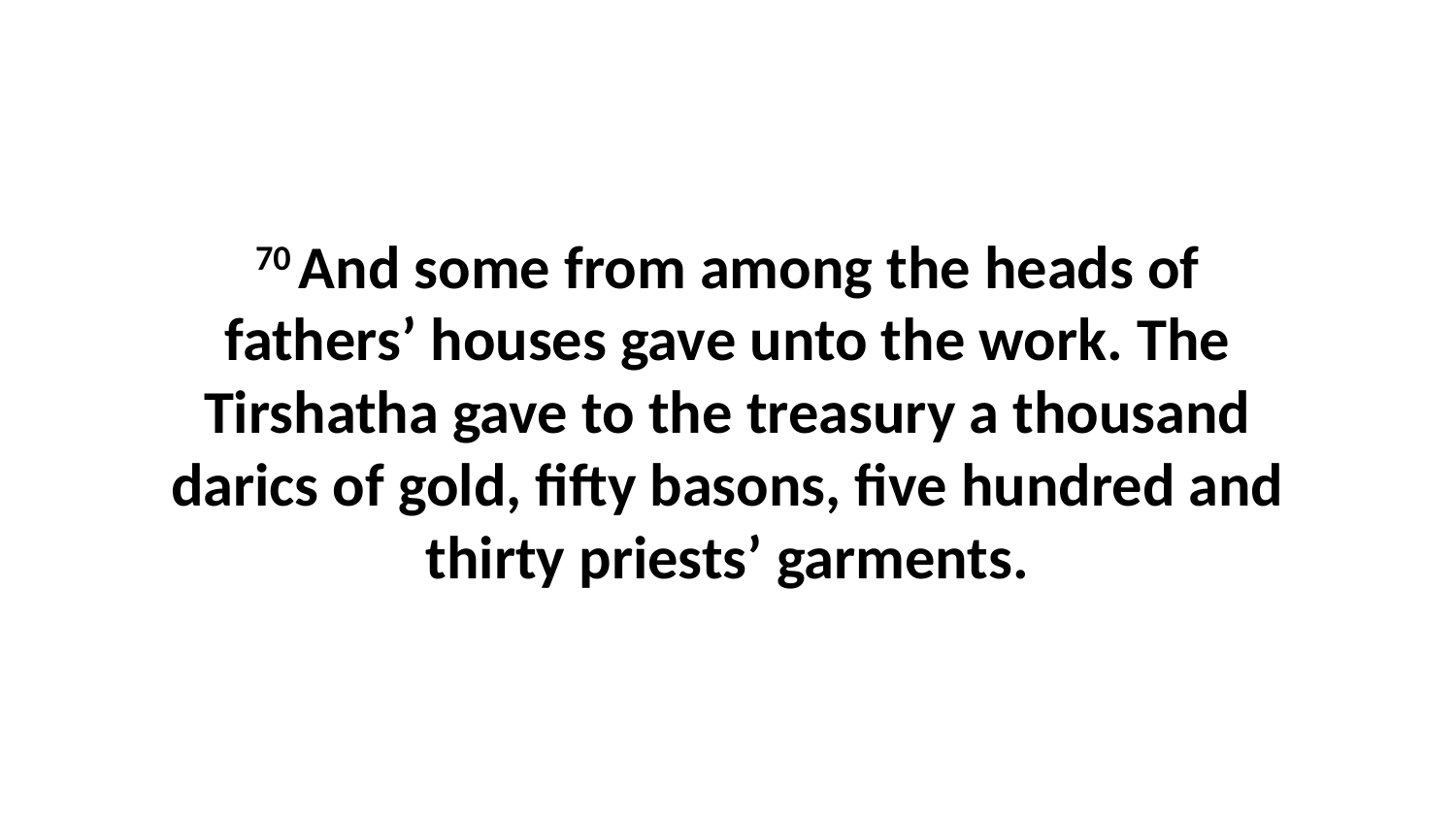

70 And some from among the heads of fathers’ houses gave unto the work. The Tirshatha gave to the treasury a thousand darics of gold, fifty basons, five hundred and thirty priests’ garments.